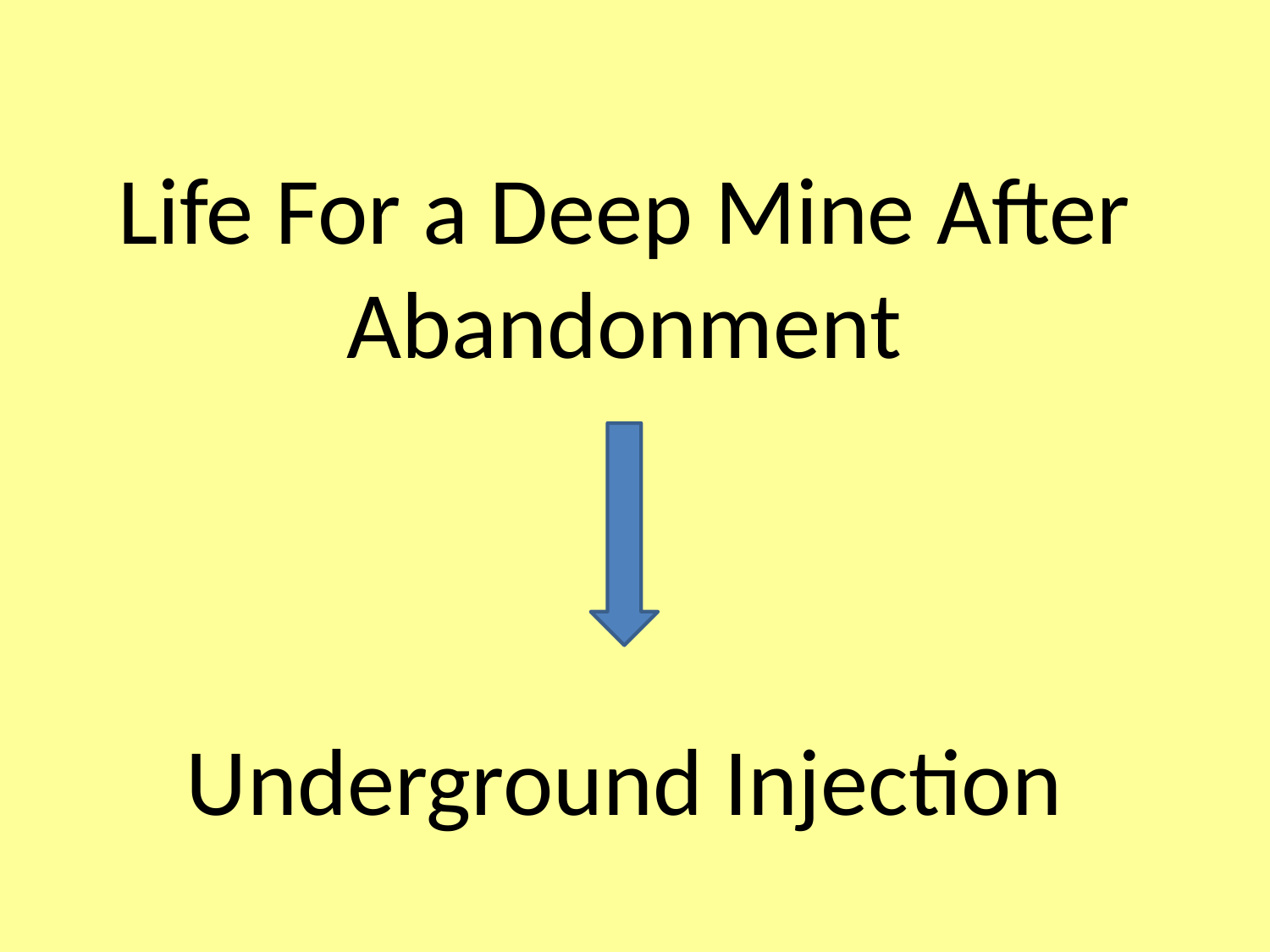

# Life For a Deep Mine After Abandonment Underground Injection